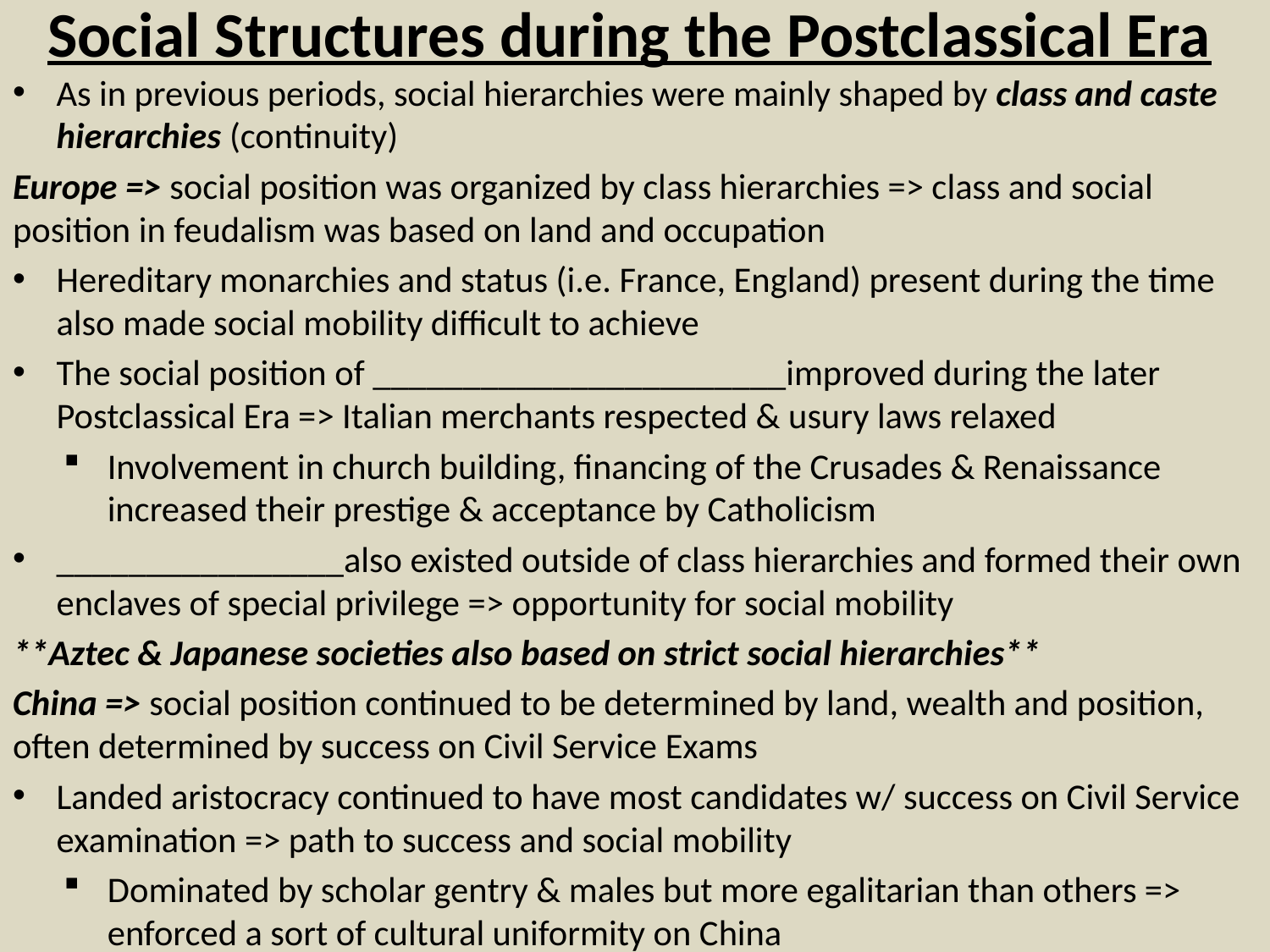

# Social Structures during the Postclassical Era
As in previous periods, social hierarchies were mainly shaped by class and caste hierarchies (continuity)
Europe => social position was organized by class hierarchies => class and social position in feudalism was based on land and occupation
Hereditary monarchies and status (i.e. France, England) present during the time also made social mobility difficult to achieve
The social position of _______________________improved during the later Postclassical Era => Italian merchants respected & usury laws relaxed
Involvement in church building, financing of the Crusades & Renaissance increased their prestige & acceptance by Catholicism
________________also existed outside of class hierarchies and formed their own enclaves of special privilege => opportunity for social mobility
**Aztec & Japanese societies also based on strict social hierarchies**
China => social position continued to be determined by land, wealth and position, often determined by success on Civil Service Exams
Landed aristocracy continued to have most candidates w/ success on Civil Service examination => path to success and social mobility
Dominated by scholar gentry & males but more egalitarian than others => enforced a sort of cultural uniformity on China